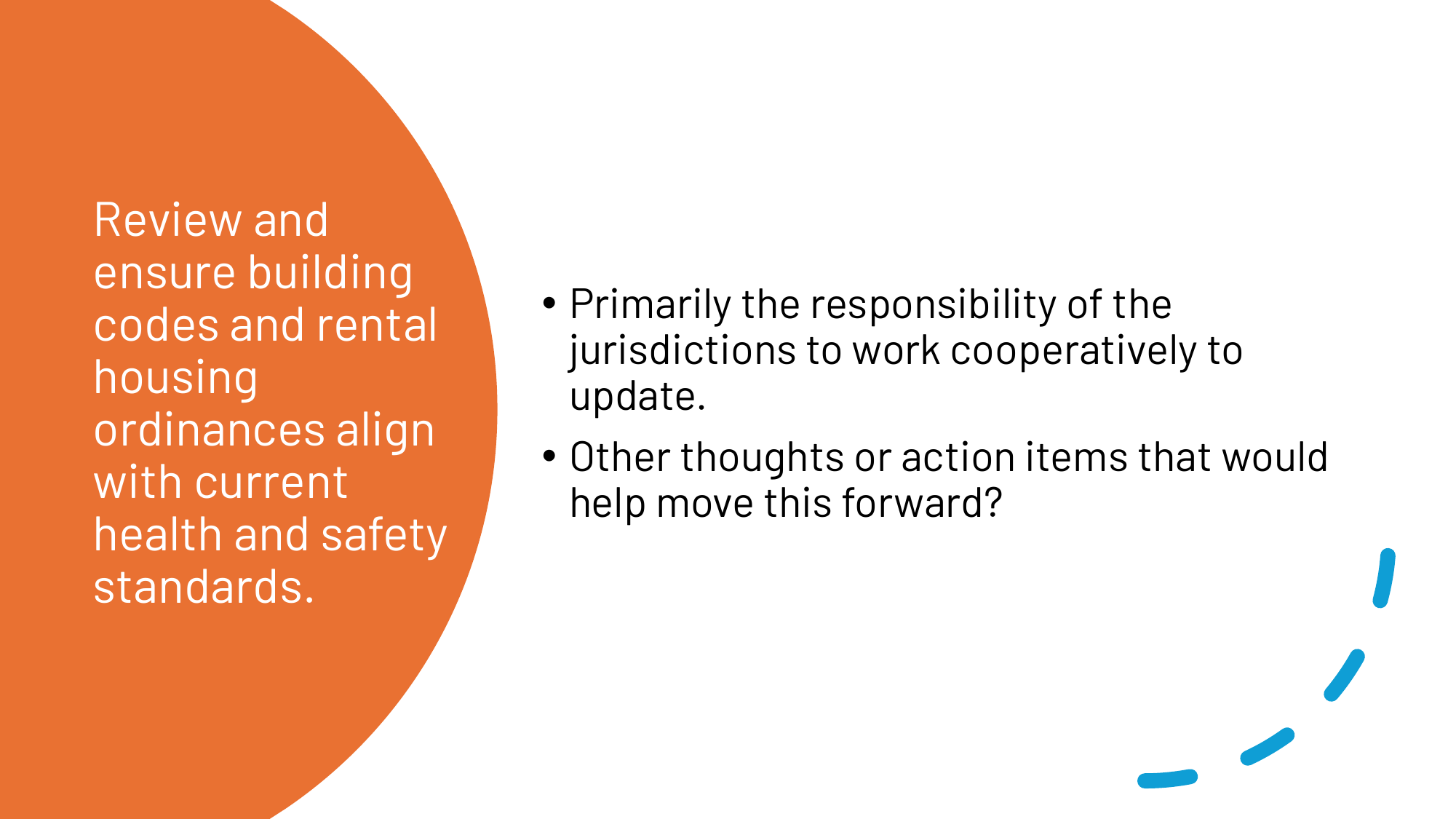

Primarily the responsibility of the jurisdictions to work cooperatively to update.
Other thoughts or action items that would help move this forward?
# Review and ensure building codes and rental housing ordinances align with current health and safety standards.